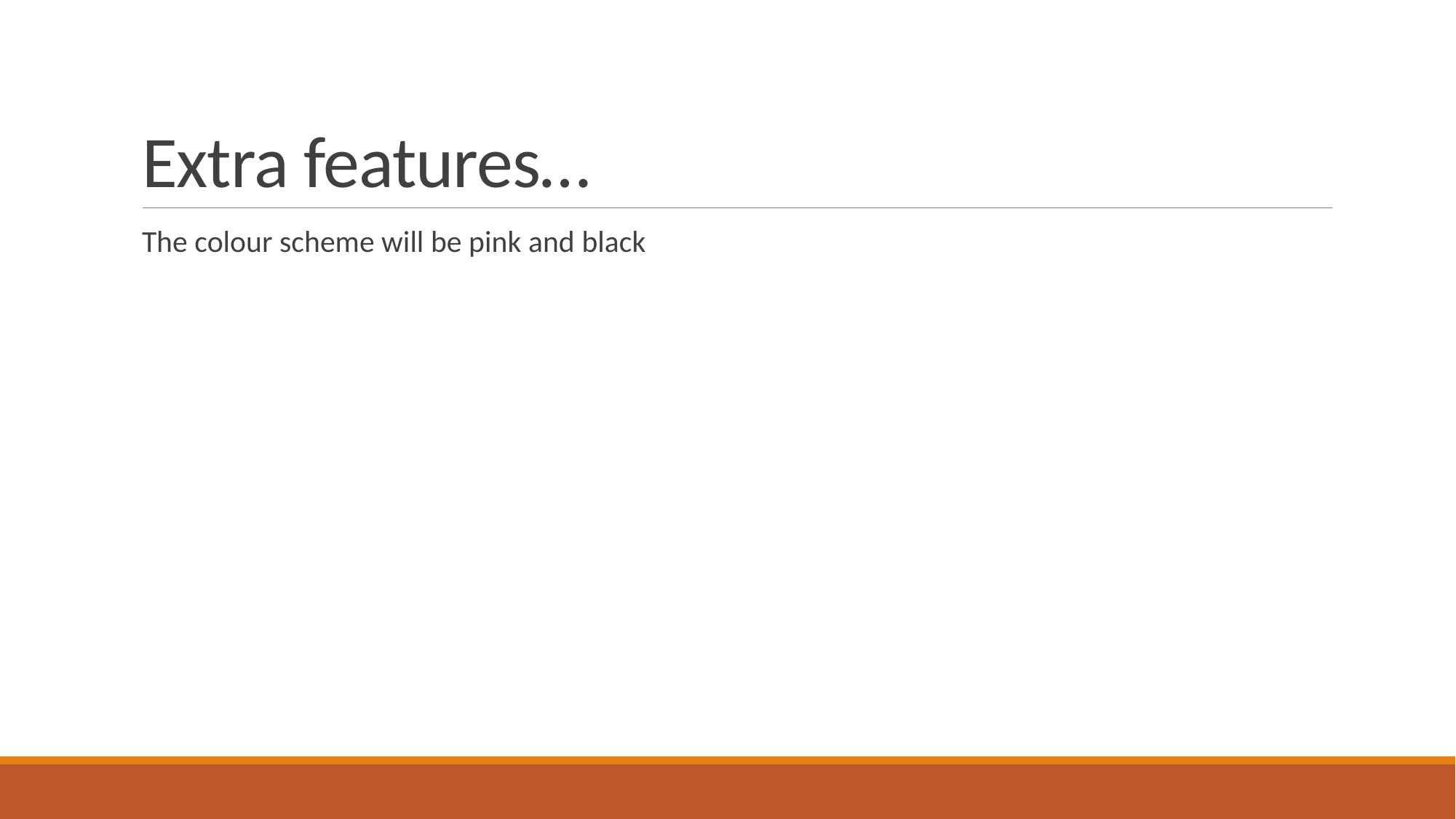

# Extra features…
The colour scheme will be pink and black